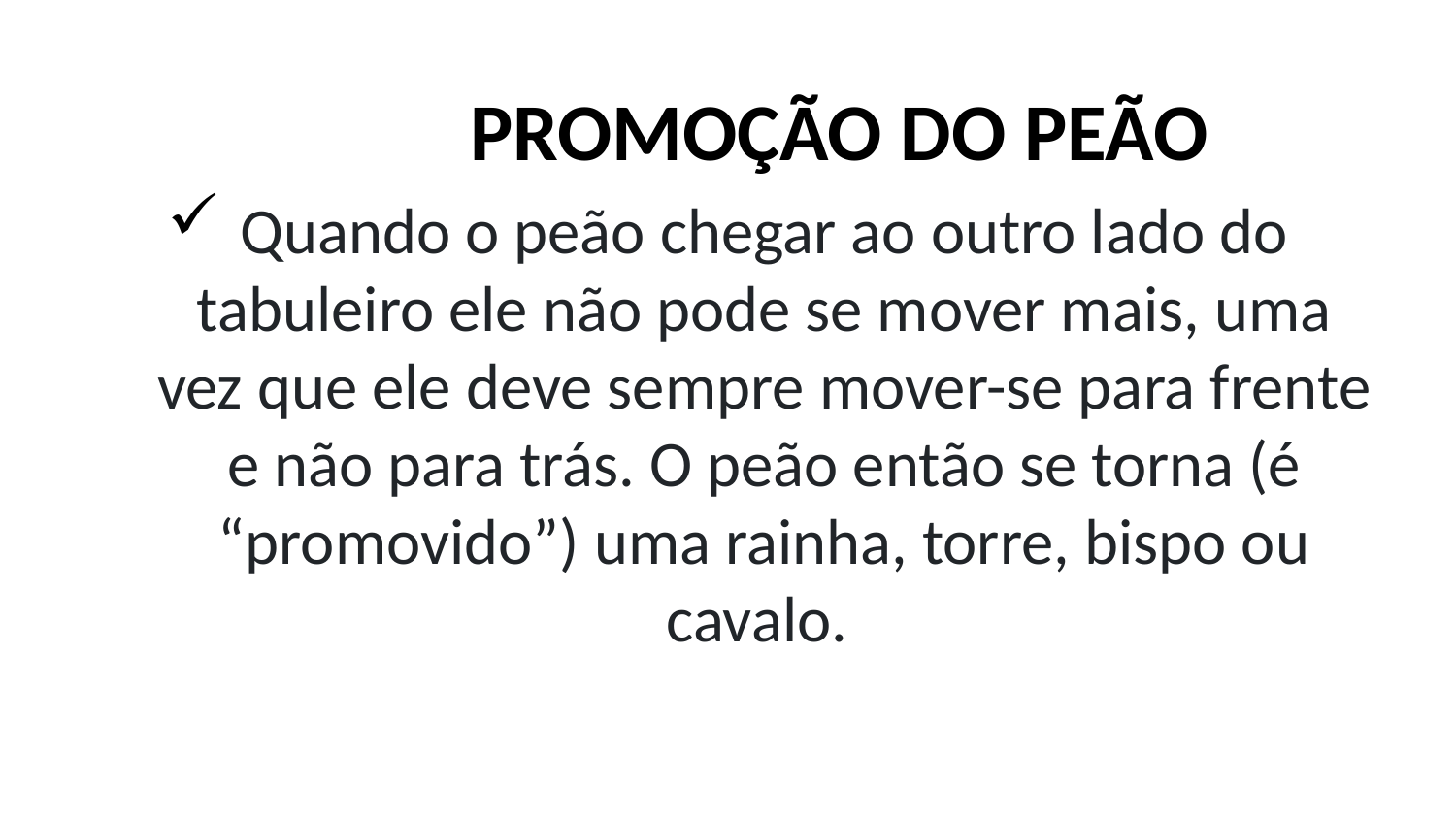

PROMOÇÃO DO PEÃO

Quando o peão chegar ao outro lado do tabuleiro ele não pode se mover mais, uma vez que ele deve sempre mover-se para frente e não para trás. O peão então se torna (é “promovido”) uma rainha, torre, bispo ou cavalo.